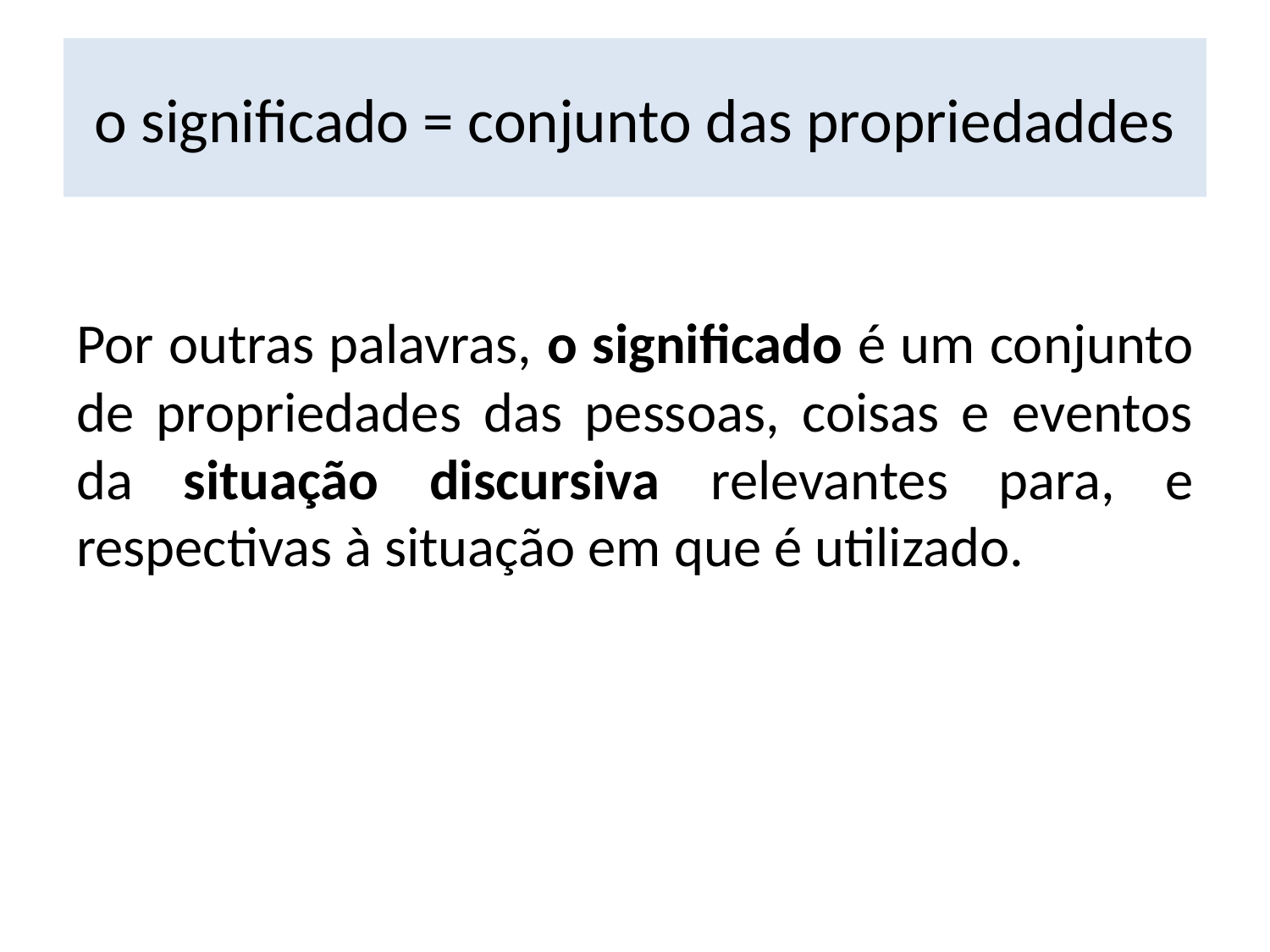

# o significado = conjunto das propriedaddes

Por outras palavras, o significado é um conjunto de propriedades das pessoas, coisas e eventos da situação discursiva relevantes para, e respectivas à situação em que é utilizado.